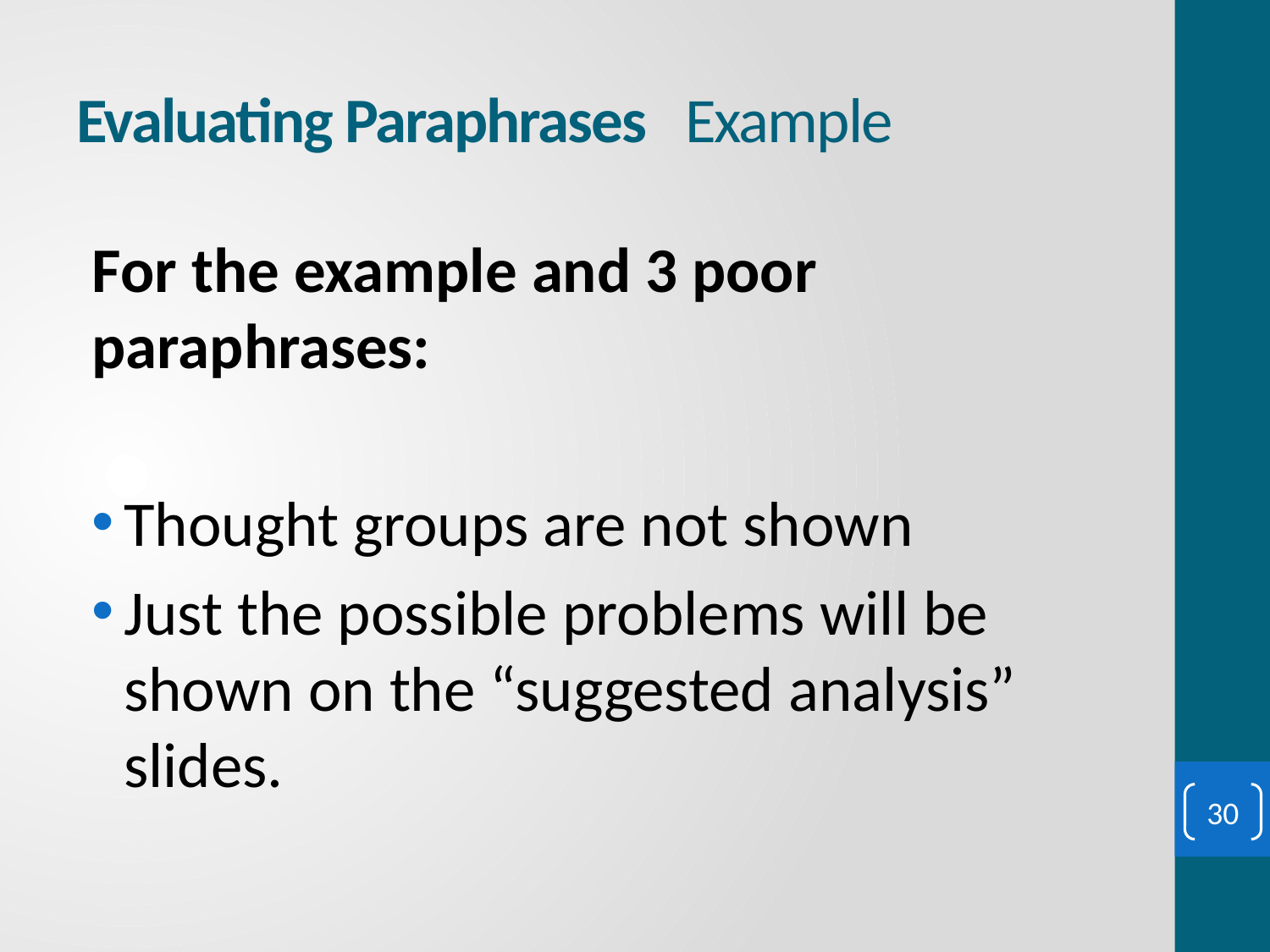

# Evaluating Paraphrases   Example
For the example and 3 poor paraphrases:

Thought groups are not shown
Just the possible problems will be shown on the “suggested analysis” slides.

30